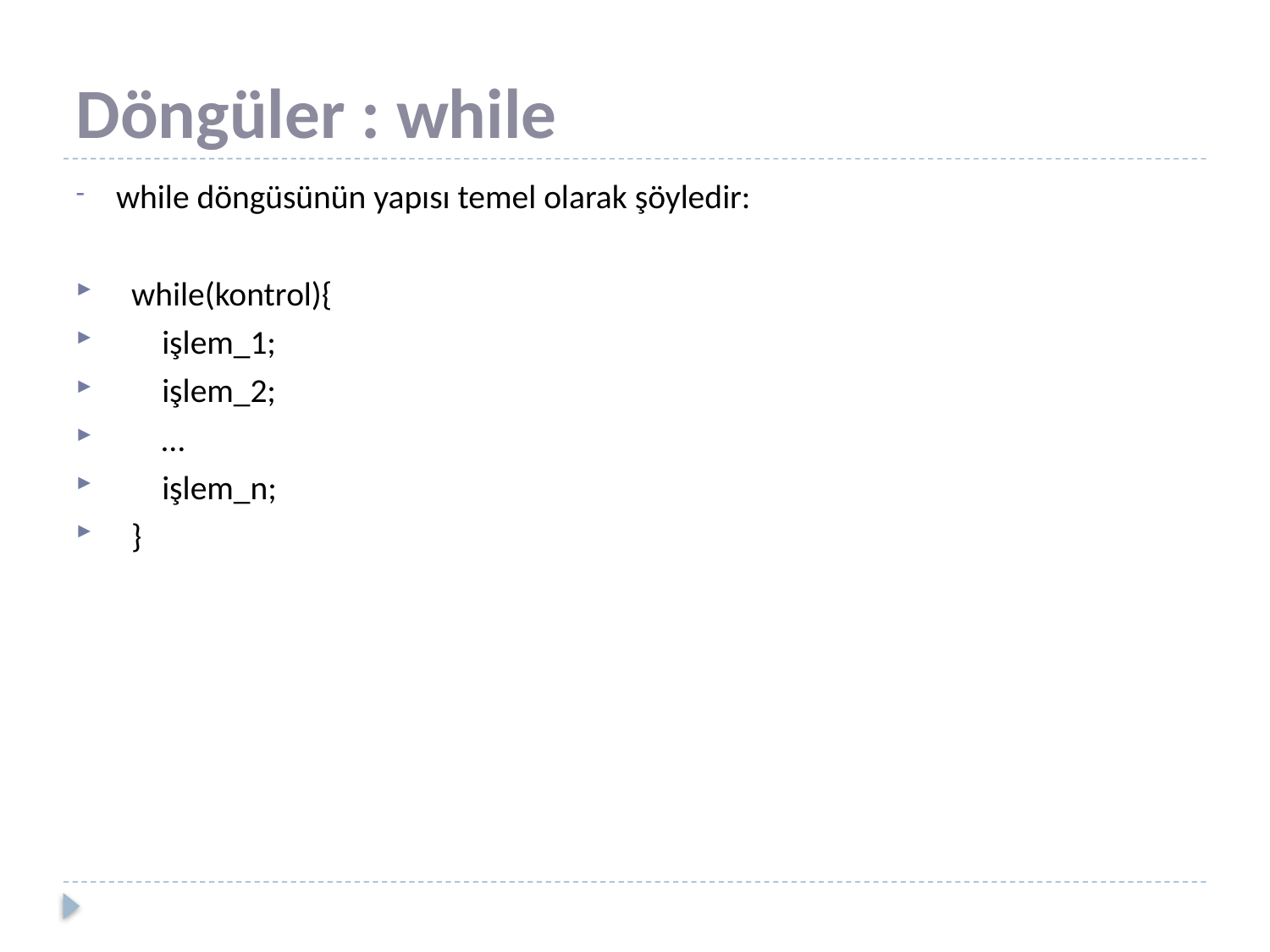

# Döngüler : while
 while döngüsünün yapısı temel olarak şöyledir:

   while(kontrol){
       işlem_1;
       işlem_2;
       …
       işlem_n;
   }